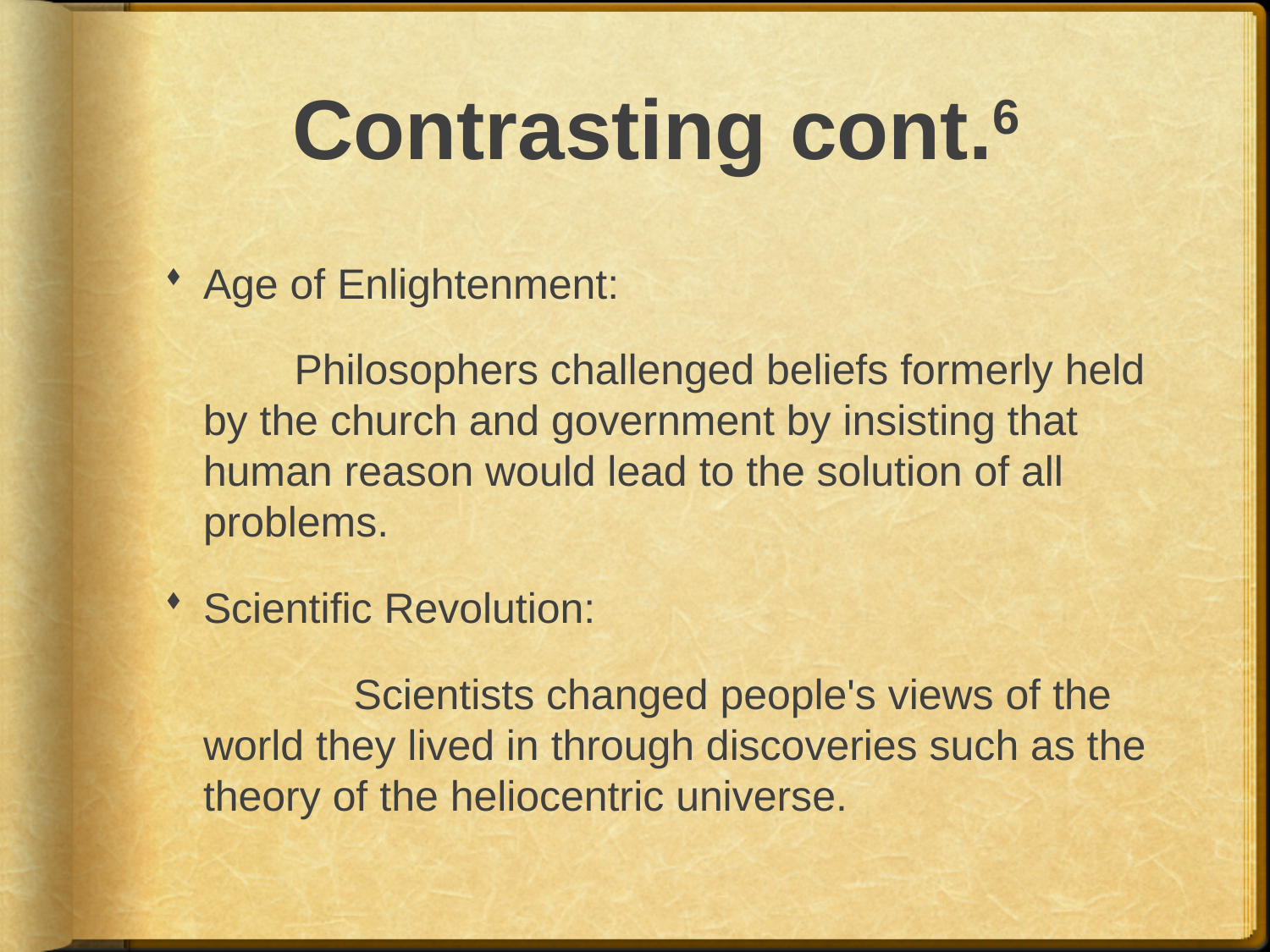

# Contrasting cont.6
Age of Enlightenment:
           Philosophers challenged beliefs formerly held by the church and government by insisting that human reason would lead to the solution of all problems.
Scientific Revolution:
                Scientists changed people's views of the world they lived in through discoveries such as the theory of the heliocentric universe.